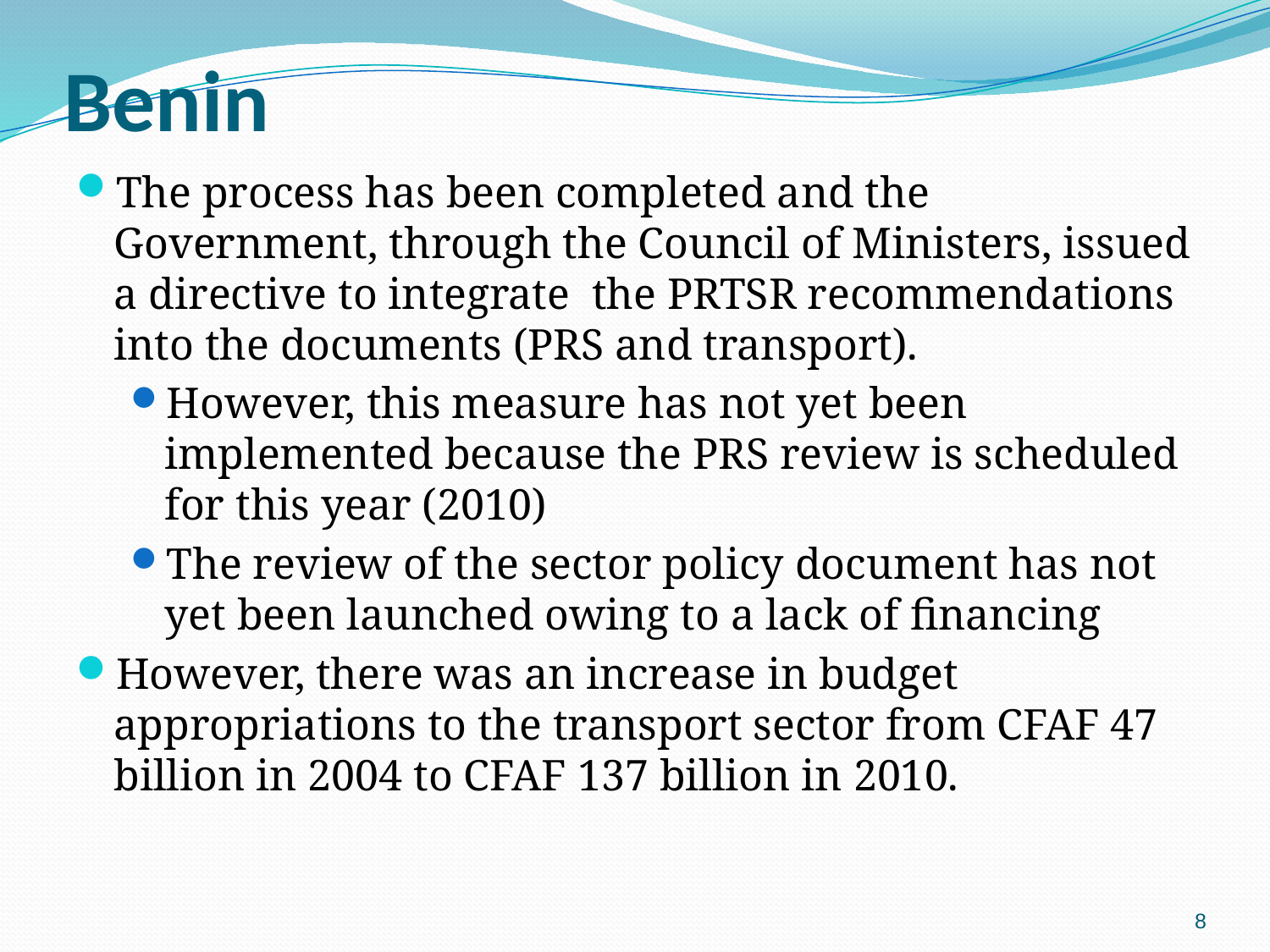

# Benin
The process has been completed and the Government, through the Council of Ministers, issued a directive to integrate  the PRTSR recommendations into the documents (PRS and transport).
However, this measure has not yet been implemented because the PRS review is scheduled for this year (2010)
The review of the sector policy document has not yet been launched owing to a lack of financing
However, there was an increase in budget appropriations to the transport sector from CFAF 47 billion in 2004 to CFAF 137 billion in 2010.

8